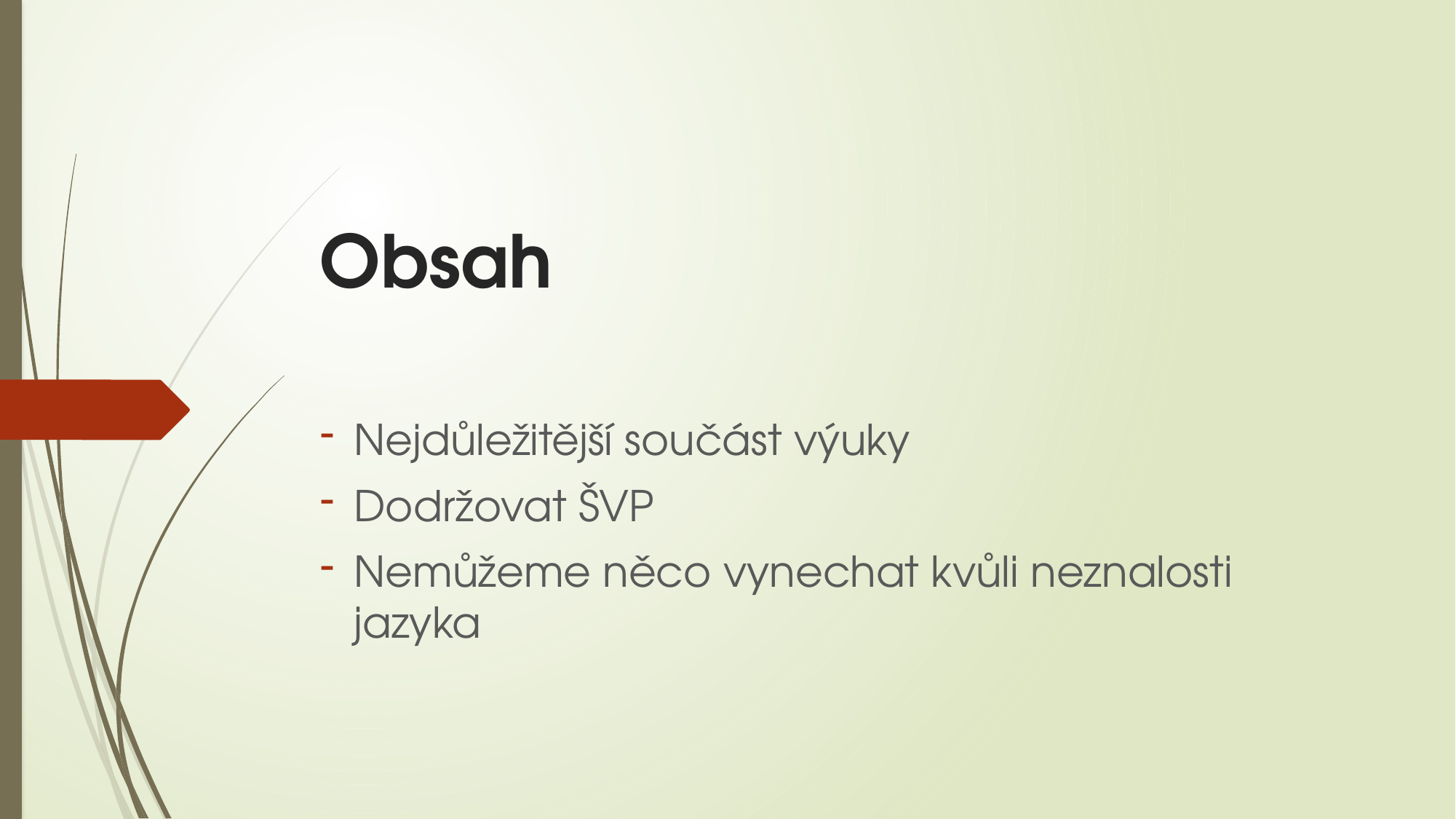

# Obsah
Nejdůležitější součást výuky
Dodržovat ŠVP
Nemůžeme něco vynechat kvůli neznalosti jazyka